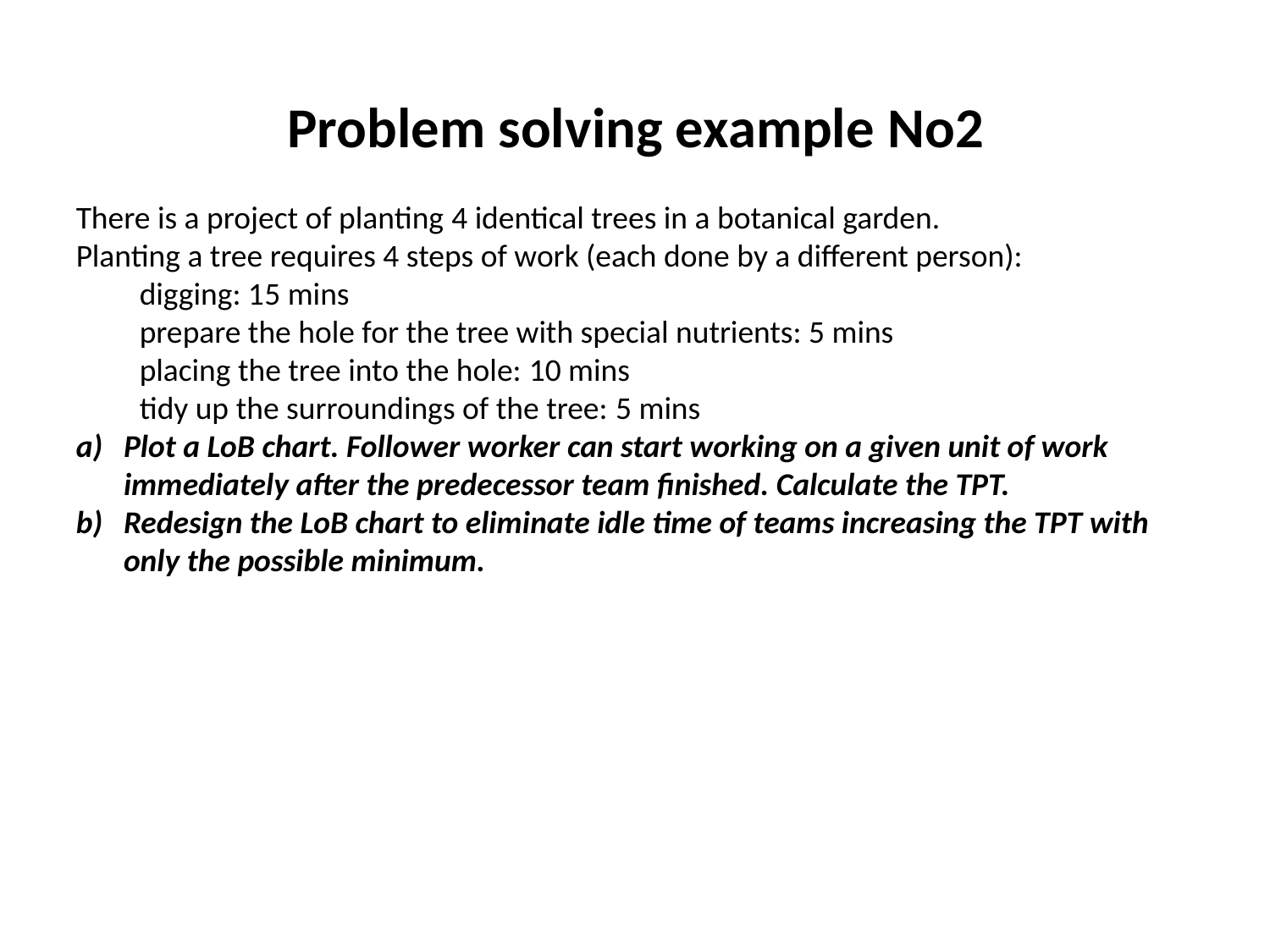

Problem solving example No2

There is a project of planting 4 identical trees in a botanical garden.
Planting a tree requires 4 steps of work (each done by a different person):
digging: 15 mins
prepare the hole for the tree with special nutrients: 5 mins
placing the tree into the hole: 10 mins
tidy up the surroundings of the tree: 5 mins
Plot a LoB chart. Follower worker can start working on a given unit of work  immediately after the predecessor team finished. Calculate the TPT.
Redesign the LoB chart to eliminate idle time of teams increasing the TPT with only the possible minimum.